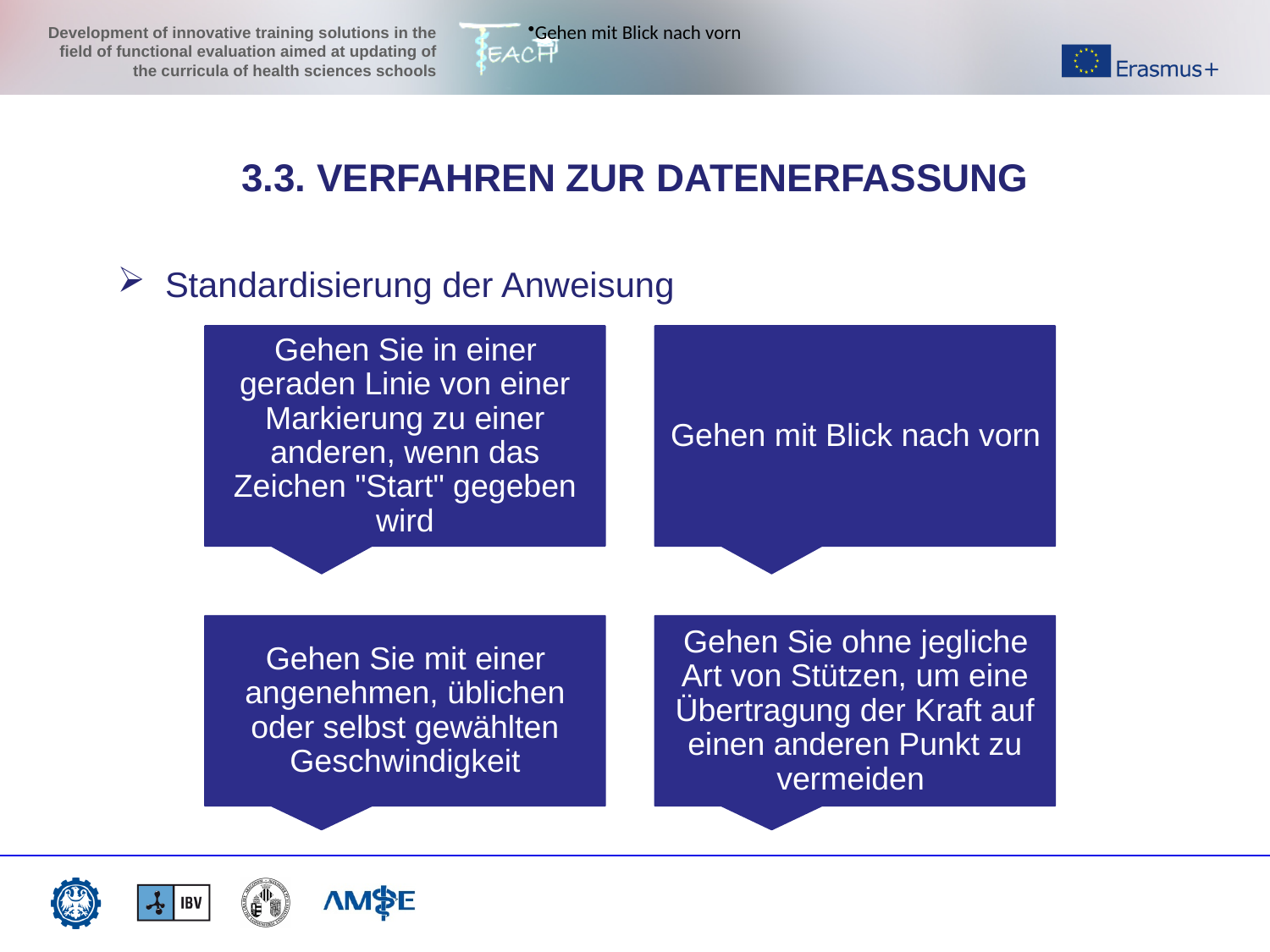

Gehen mit Blick nach vorn
3.3. VERFAHREN ZUR DATENERFASSUNG
Standardisierung der Anweisung
Gehen Sie in einer geraden Linie von einer Markierung zu einer anderen, wenn das Zeichen "Start" gegeben wird
Gehen mit Blick nach vorn
Gehen Sie mit einer angenehmen, üblichen oder selbst gewählten Geschwindigkeit
Gehen Sie ohne jegliche Art von Stützen, um eine Übertragung der Kraft auf einen anderen Punkt zu vermeiden